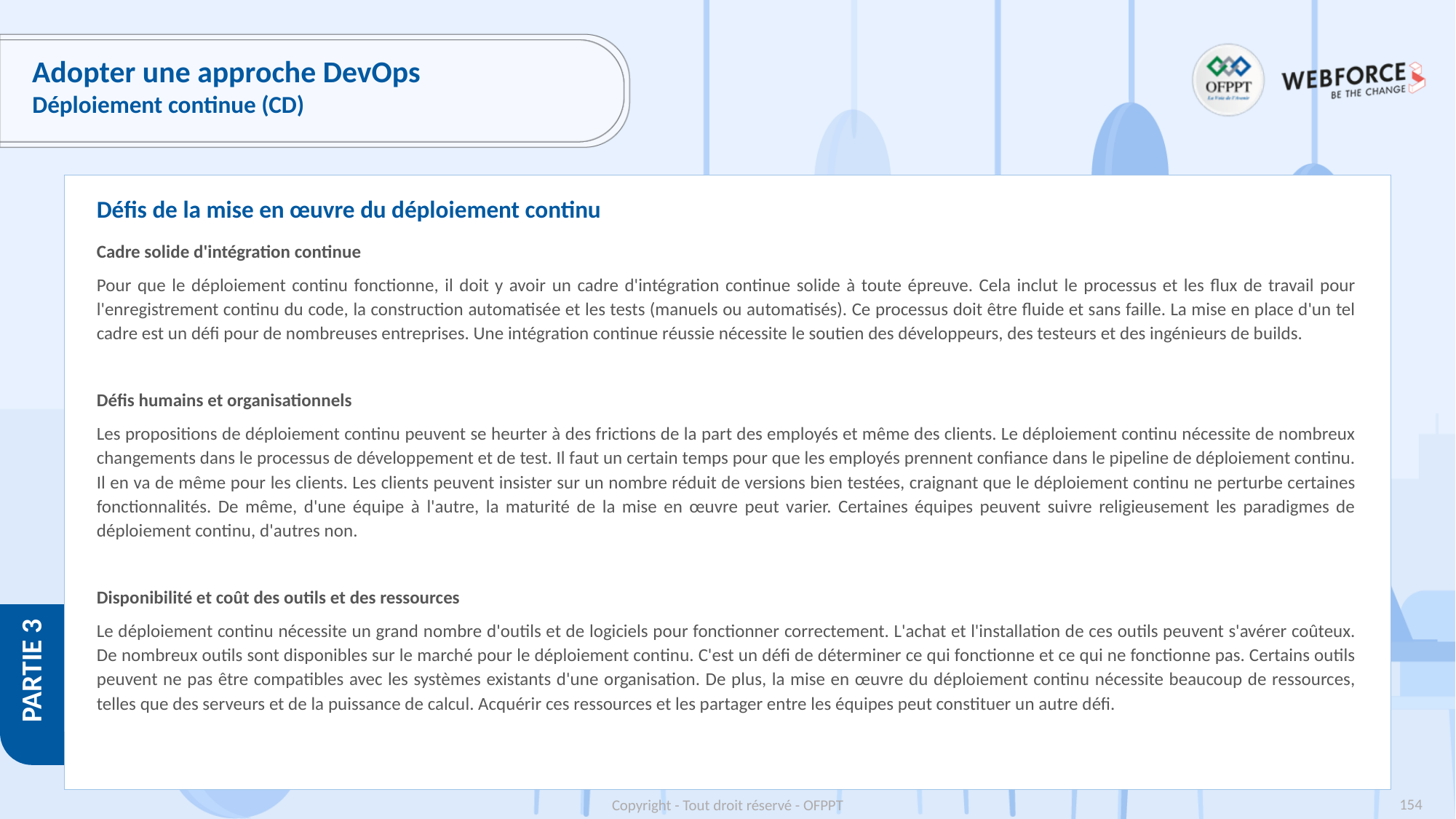

# Adopter une approche DevOps
Déploiement continue (CD)
Défis de la mise en œuvre du déploiement continu
Cadre solide d'intégration continue
Pour que le déploiement continu fonctionne, il doit y avoir un cadre d'intégration continue solide à toute épreuve. Cela inclut le processus et les flux de travail pour l'enregistrement continu du code, la construction automatisée et les tests (manuels ou automatisés). Ce processus doit être fluide et sans faille. La mise en place d'un tel cadre est un défi pour de nombreuses entreprises. Une intégration continue réussie nécessite le soutien des développeurs, des testeurs et des ingénieurs de builds.

Défis humains et organisationnels
Les propositions de déploiement continu peuvent se heurter à des frictions de la part des employés et même des clients. Le déploiement continu nécessite de nombreux changements dans le processus de développement et de test. Il faut un certain temps pour que les employés prennent confiance dans le pipeline de déploiement continu. Il en va de même pour les clients. Les clients peuvent insister sur un nombre réduit de versions bien testées, craignant que le déploiement continu ne perturbe certaines fonctionnalités. De même, d'une équipe à l'autre, la maturité de la mise en œuvre peut varier. Certaines équipes peuvent suivre religieusement les paradigmes de déploiement continu, d'autres non.

Disponibilité et coût des outils et des ressources
Le déploiement continu nécessite un grand nombre d'outils et de logiciels pour fonctionner correctement. L'achat et l'installation de ces outils peuvent s'avérer coûteux. De nombreux outils sont disponibles sur le marché pour le déploiement continu. C'est un défi de déterminer ce qui fonctionne et ce qui ne fonctionne pas. Certains outils peuvent ne pas être compatibles avec les systèmes existants d'une organisation. De plus, la mise en œuvre du déploiement continu nécessite beaucoup de ressources, telles que des serveurs et de la puissance de calcul. Acquérir ces ressources et les partager entre les équipes peut constituer un autre défi.